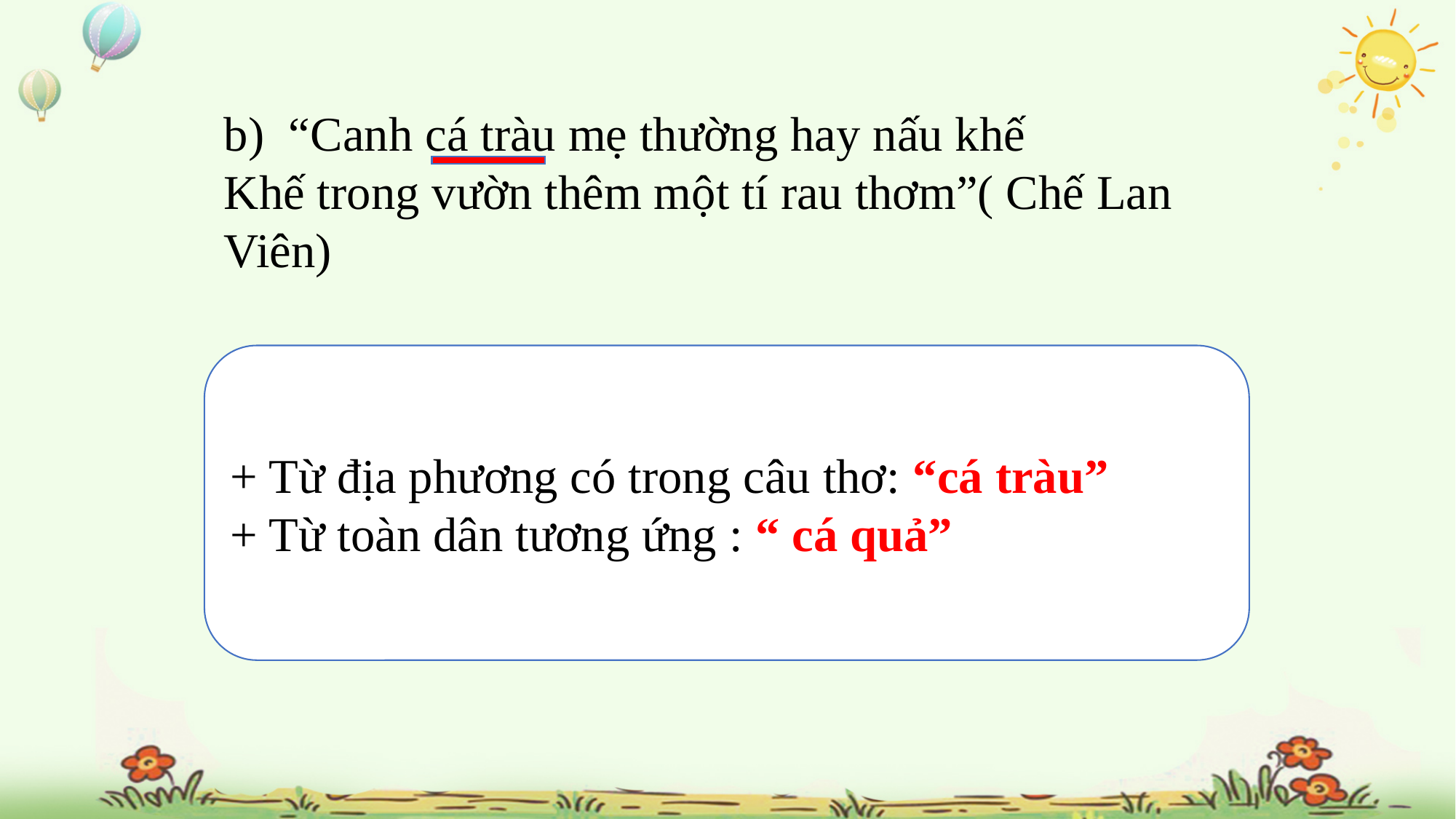

b)  “Canh cá tràu mẹ thường hay nấu khế
Khế trong vườn thêm một tí rau thơm”( Chế Lan Viên)

+ Từ địa phương có trong câu thơ: “cá tràu”
+ Từ toàn dân tương ứng : “ cá quả”